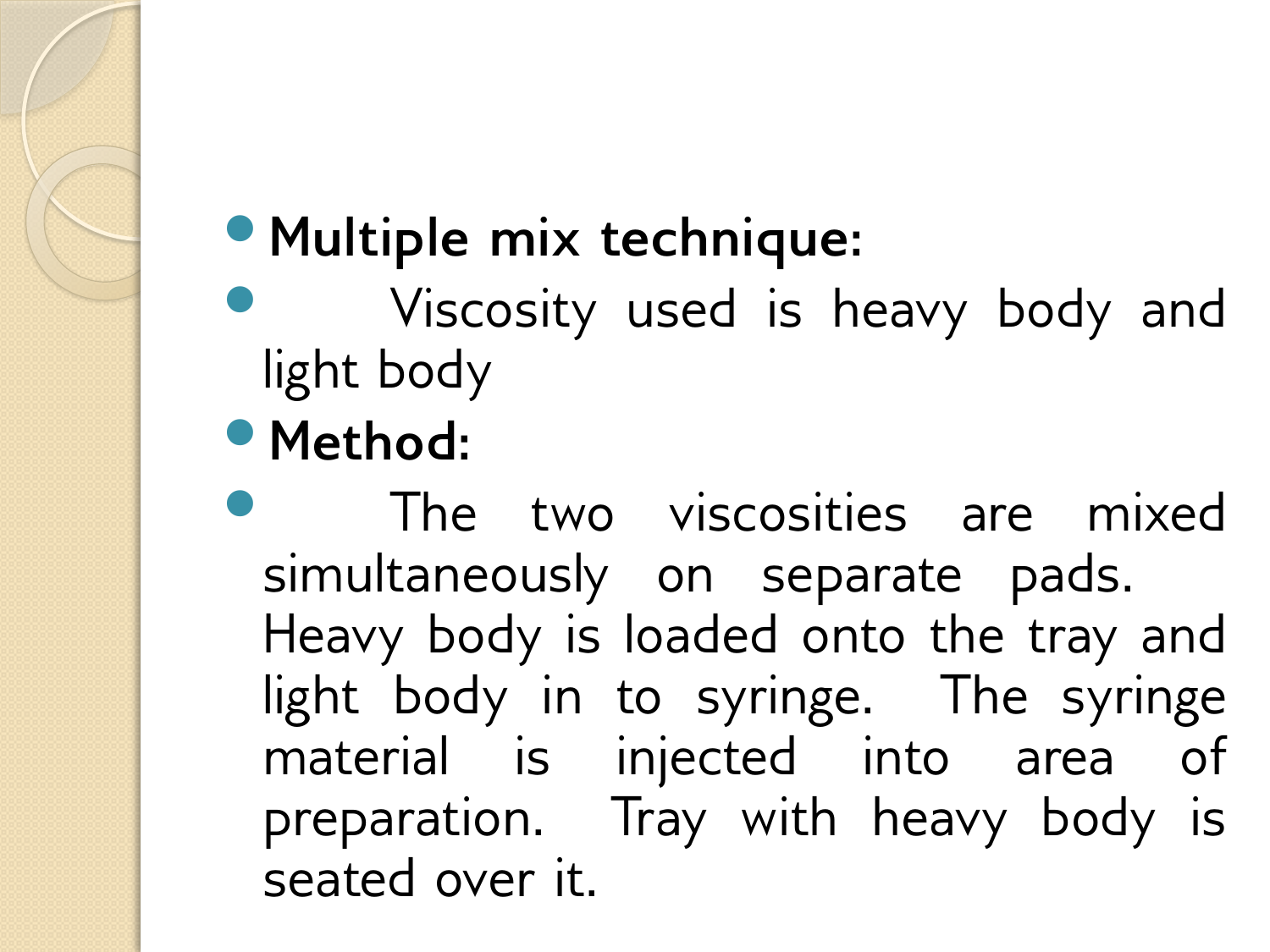

Multiple mix technique:
	Viscosity used is heavy body and light body
Method:
	The two viscosities are mixed simultaneously on separate pads.   Heavy body is loaded onto the tray and light body in to syringe.  The syringe material is injected into area of preparation.  Tray with heavy body is seated over it.